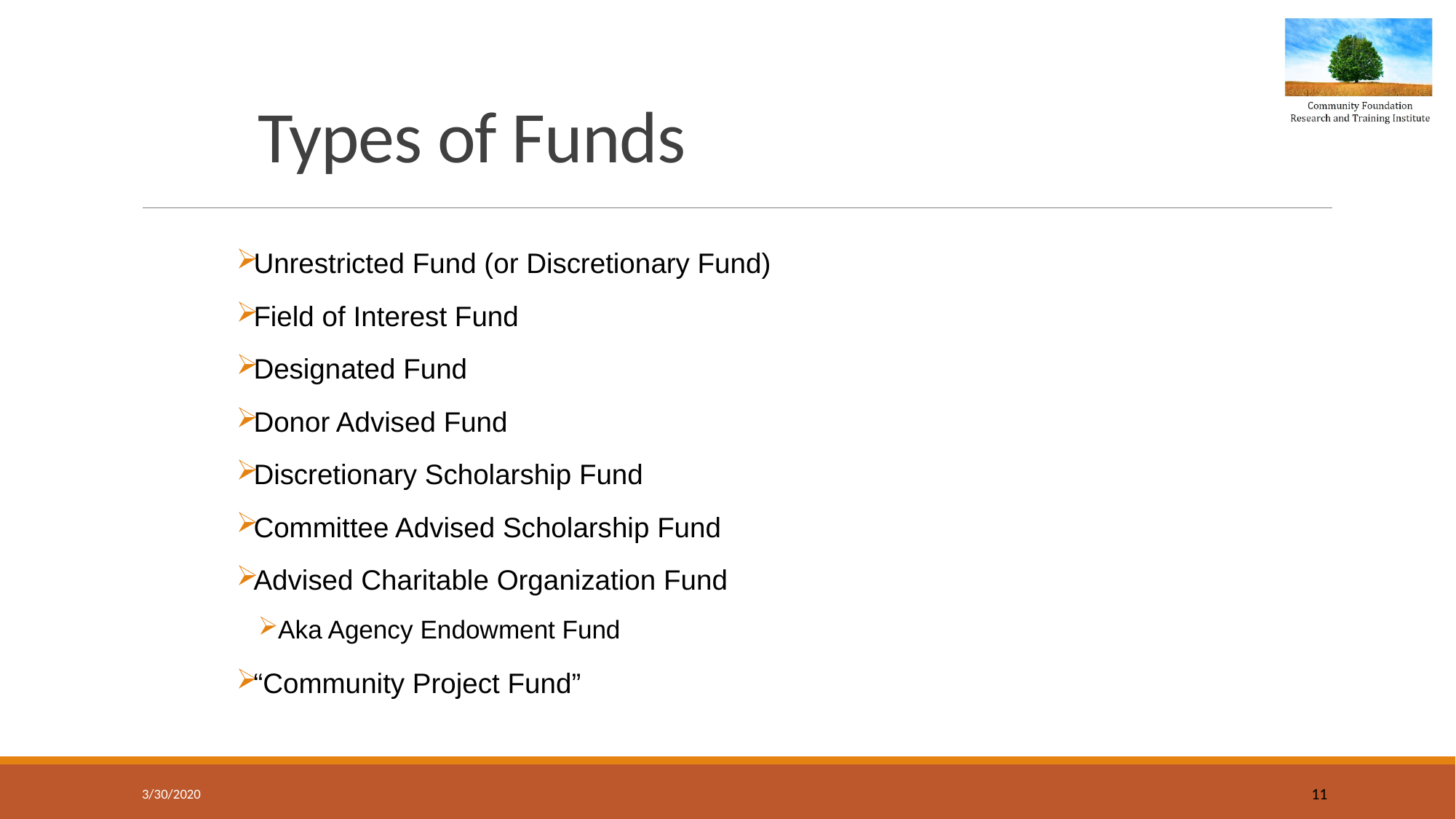

# Types of Funds
Unrestricted Fund (or Discretionary Fund)
Field of Interest Fund
Designated Fund
Donor Advised Fund
Discretionary Scholarship Fund
Committee Advised Scholarship Fund
Advised Charitable Organization Fund
Aka Agency Endowment Fund
“Community Project Fund”

3/30/2020
11